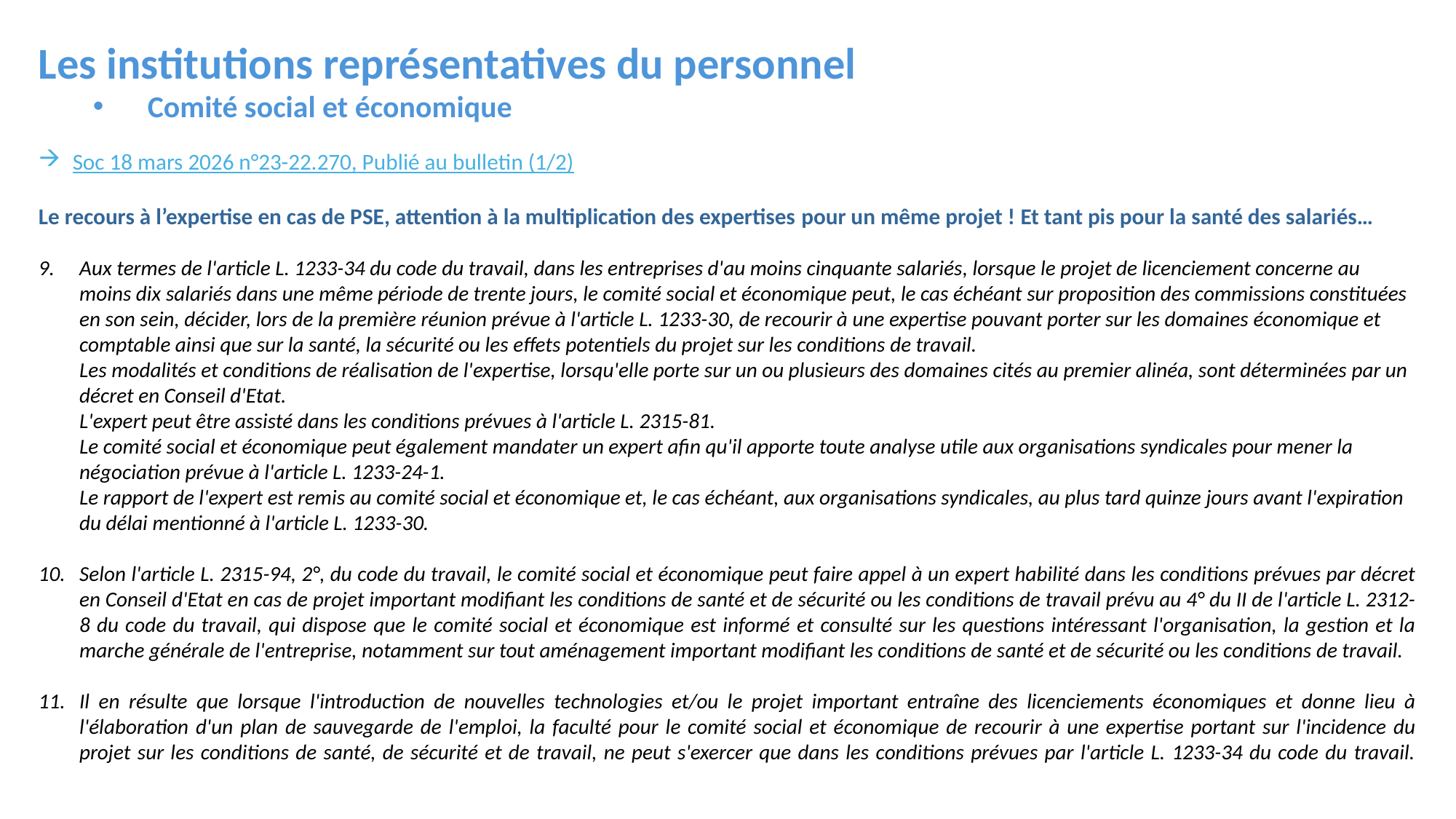

Les institutions représentatives du personnel
Comité social et économique
Soc 18 mars 2026 n°23-22.270, Publié au bulletin (1/2)

Le recours à l’expertise en cas de PSE, attention à la multiplication des expertises pour un même projet ! Et tant pis pour la santé des salariés…

Aux termes de l'article L. 1233-34 du code du travail, dans les entreprises d'au moins cinquante salariés, lorsque le projet de licenciement concerne au moins dix salariés dans une même période de trente jours, le comité social et économique peut, le cas échéant sur proposition des commissions constituées en son sein, décider, lors de la première réunion prévue à l'article L. 1233-30, de recourir à une expertise pouvant porter sur les domaines économique et comptable ainsi que sur la santé, la sécurité ou les effets potentiels du projet sur les conditions de travail.
Les modalités et conditions de réalisation de l'expertise, lorsqu'elle porte sur un ou plusieurs des domaines cités au premier alinéa, sont déterminées par un décret en Conseil d'Etat.
L'expert peut être assisté dans les conditions prévues à l'article L. 2315-81.
Le comité social et économique peut également mandater un expert afin qu'il apporte toute analyse utile aux organisations syndicales pour mener la négociation prévue à l'article L. 1233-24-1.
Le rapport de l'expert est remis au comité social et économique et, le cas échéant, aux organisations syndicales, au plus tard quinze jours avant l'expiration du délai mentionné à l'article L. 1233-30.

Selon l'article L. 2315-94, 2°, du code du travail, le comité social et économique peut faire appel à un expert habilité dans les conditions prévues par décret en Conseil d'Etat en cas de projet important modifiant les conditions de santé et de sécurité ou les conditions de travail prévu au 4° du II de l'article L. 2312-8 du code du travail, qui dispose que le comité social et économique est informé et consulté sur les questions intéressant l'organisation, la gestion et la marche générale de l'entreprise, notamment sur tout aménagement important modifiant les conditions de santé et de sécurité ou les conditions de travail.

Il en résulte que lorsque l'introduction de nouvelles technologies et/ou le projet important entraîne des licenciements économiques et donne lieu à l'élaboration d'un plan de sauvegarde de l'emploi, la faculté pour le comité social et économique de recourir à une expertise portant sur l'incidence du projet sur les conditions de santé, de sécurité et de travail, ne peut s'exercer que dans les conditions prévues par l'article L. 1233-34 du code du travail.